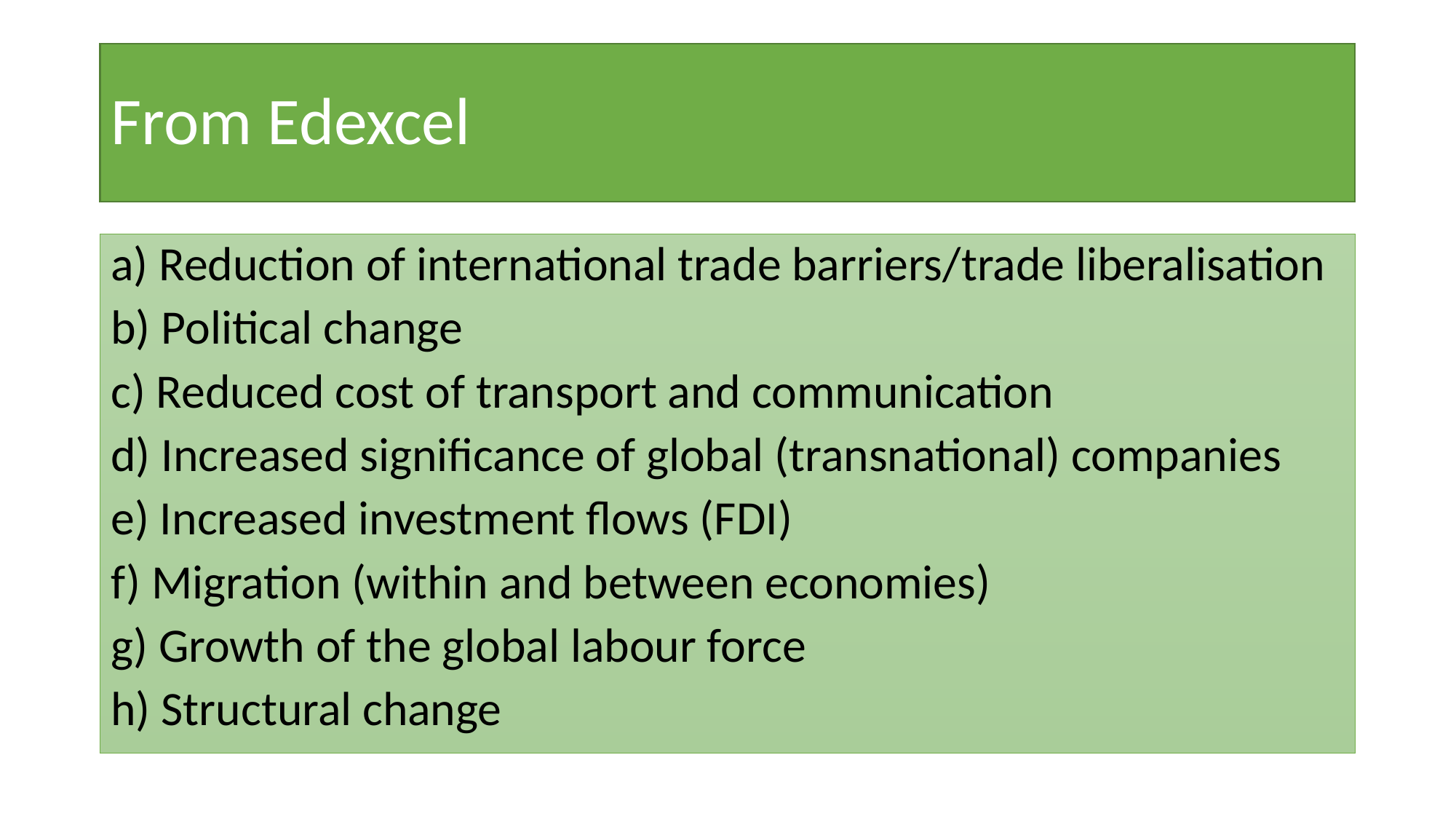

# From Edexcel
a) Reduction of international trade barriers/trade liberalisation
b) Political change
c) Reduced cost of transport and communication
d) Increased significance of global (transnational) companies
e) Increased investment flows (FDI)
f) Migration (within and between economies)
g) Growth of the global labour force
h) Structural change